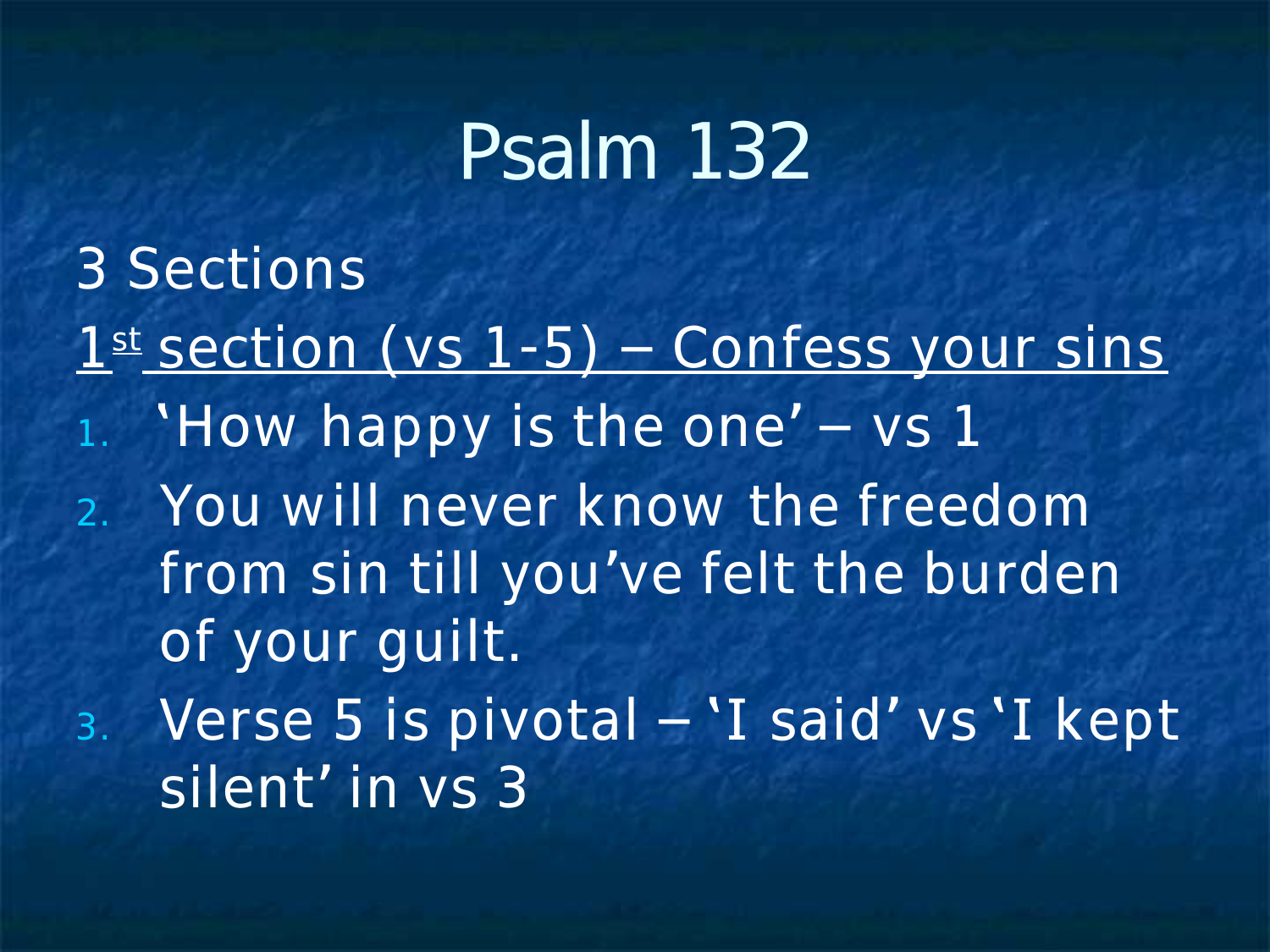

# Psalm 132
3 Sections
1st section (vs 1-5) – Confess your sins
‘How happy is the one’ – vs 1
You will never know the freedom from sin till you’ve felt the burden of your guilt.
Verse 5 is pivotal – ‘I said’ vs ‘I kept silent’ in vs 3